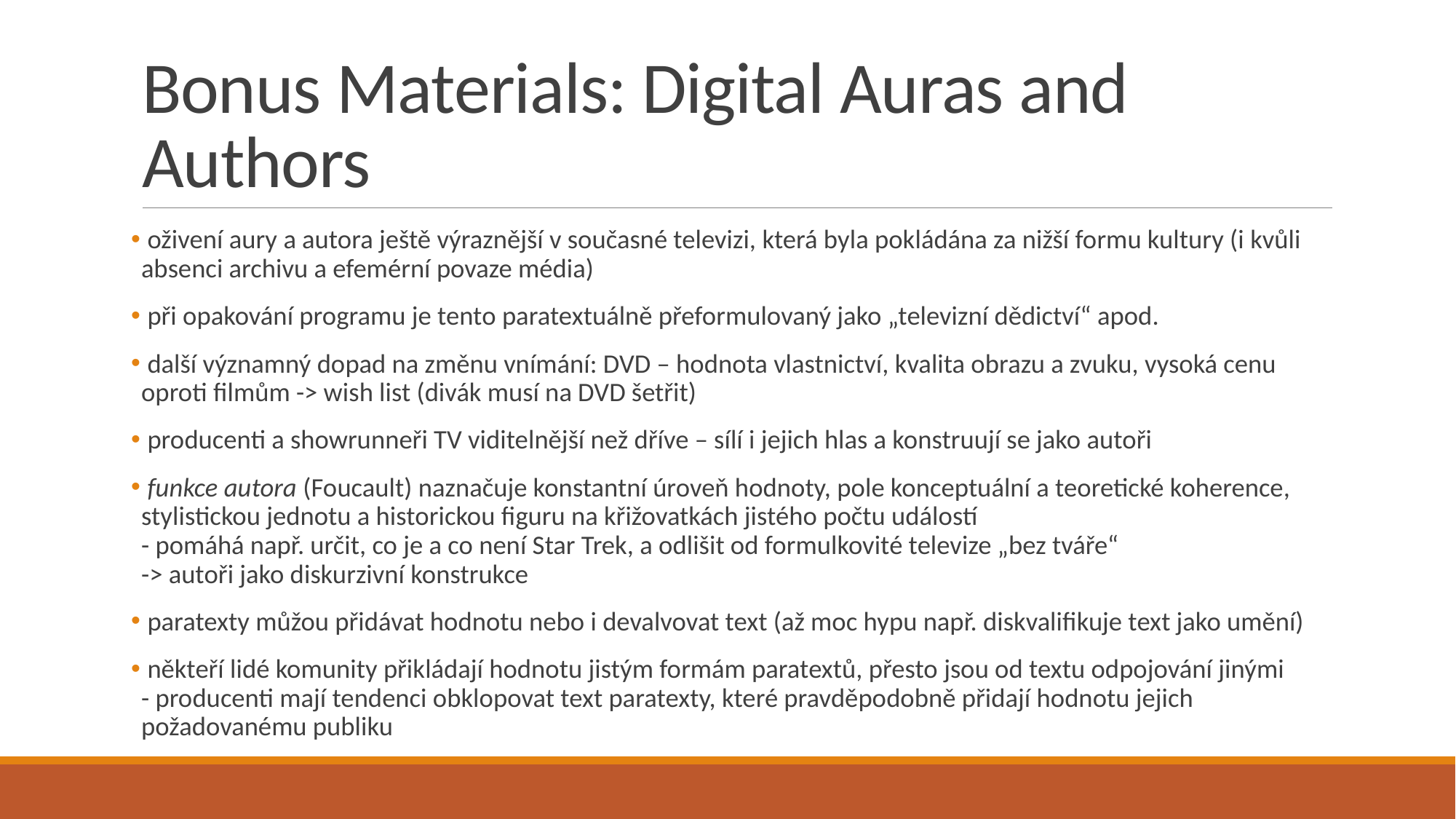

# Bonus Materials: Digital Auras and Authors
 oživení aury a autora ještě výraznější v současné televizi, která byla pokládána za nižší formu kultury (i kvůli absenci archivu a efemérní povaze média)
 při opakování programu je tento paratextuálně přeformulovaný jako „televizní dědictví“ apod.
 další významný dopad na změnu vnímání: DVD – hodnota vlastnictví, kvalita obrazu a zvuku, vysoká cenu oproti filmům -> wish list (divák musí na DVD šetřit)
 producenti a showrunneři TV viditelnější než dříve – sílí i jejich hlas a konstruují se jako autoři
 funkce autora (Foucault) naznačuje konstantní úroveň hodnoty, pole konceptuální a teoretické koherence, stylistickou jednotu a historickou figuru na křižovatkách jistého počtu událostí
- pomáhá např. určit, co je a co není Star Trek, a odlišit od formulkovité televize „bez tváře“
-> autoři jako diskurzivní konstrukce
 paratexty můžou přidávat hodnotu nebo i devalvovat text (až moc hypu např. diskvalifikuje text jako umění)
 někteří lidé komunity přikládají hodnotu jistým formám paratextů, přesto jsou od textu odpojování jinými
- producenti mají tendenci obklopovat text paratexty, které pravděpodobně přidají hodnotu jejich požadovanému publiku